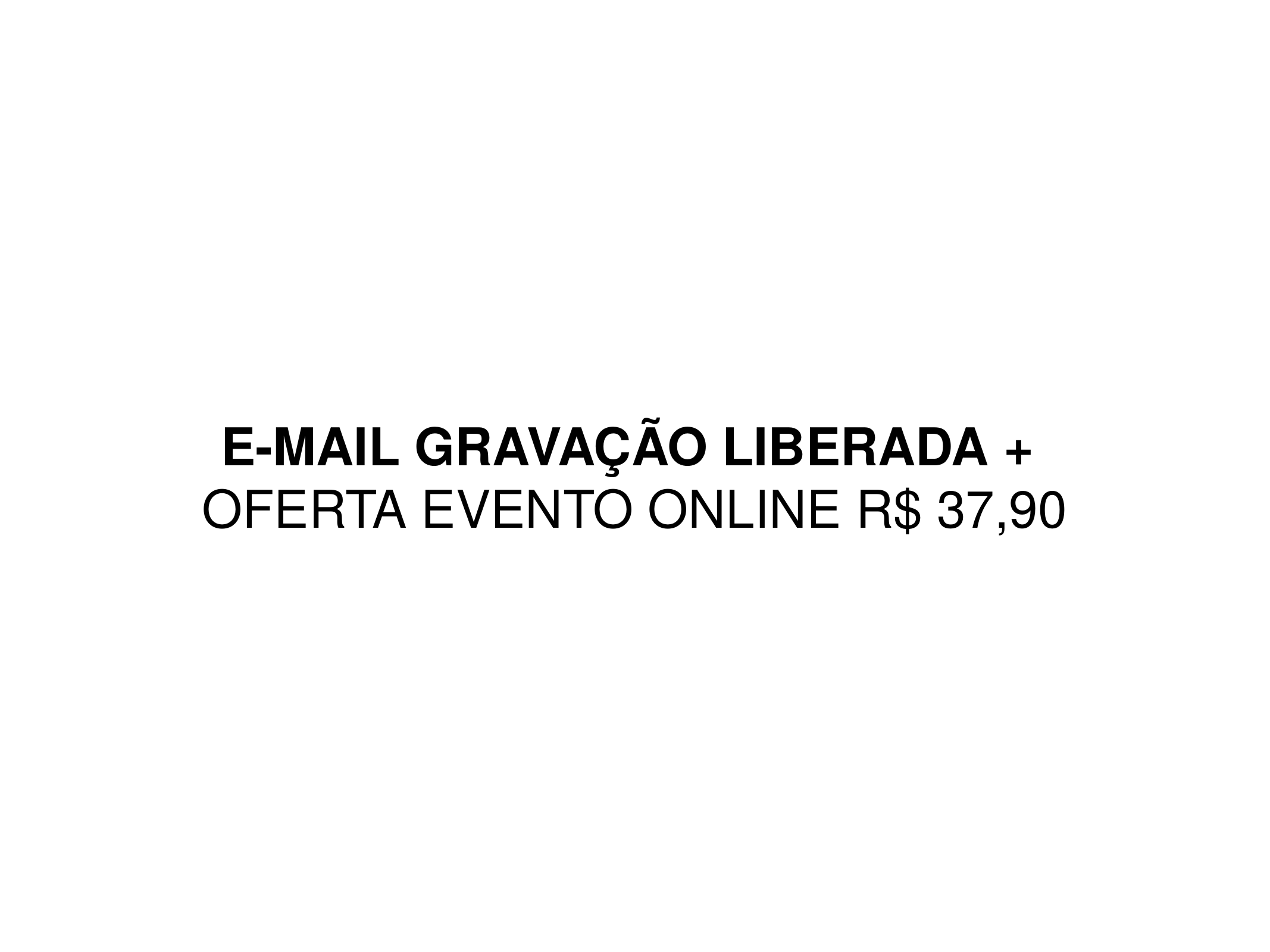

E-MAIL GRAVAÇÃO LIBERADA +
OFERTA EVENTO ONLINE R$ 37,90